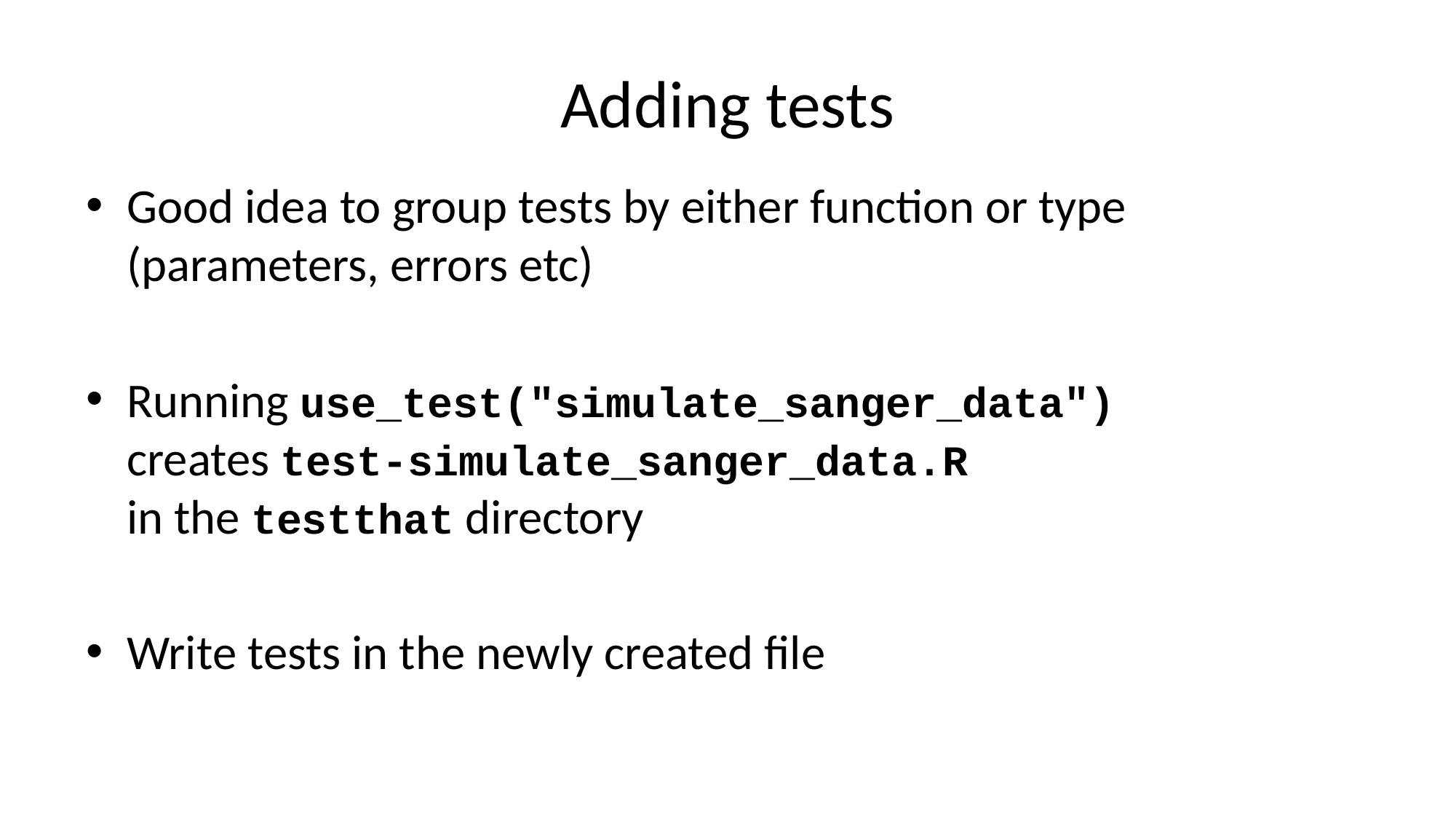

# Adding tests
Good idea to group tests by either function or type (parameters, errors etc)

Running use_test("simulate_sanger_data")         creates test-simulate_sanger_data.R                                  in the testthat directory

Write tests in the newly created file